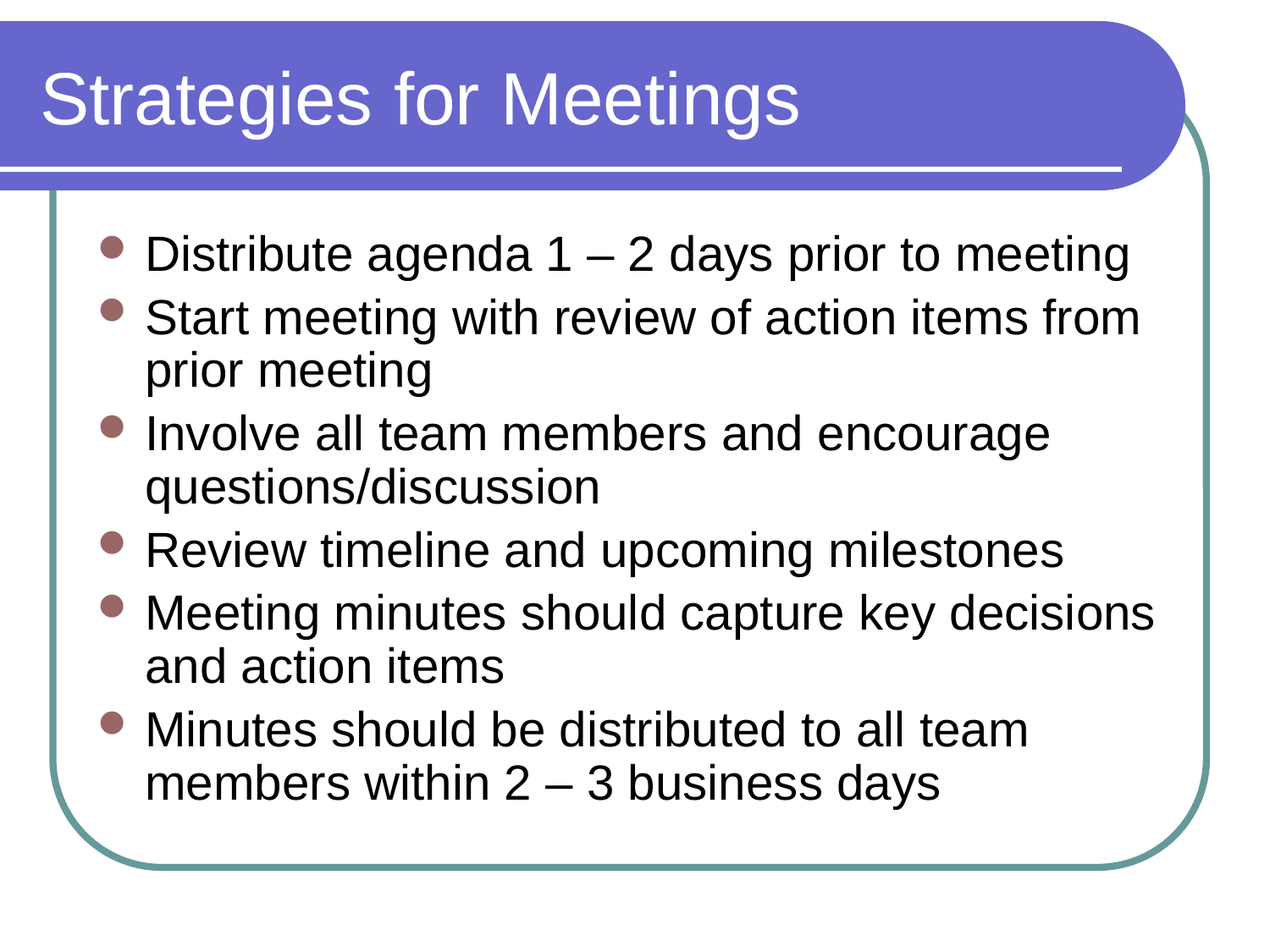

# Strategies for Meetings
Distribute agenda 1 – 2 days prior to meeting
Start meeting with review of action items from prior meeting
Involve all team members and encourage questions/discussion
Review timeline and upcoming milestones
Meeting minutes should capture key decisions and action items
Minutes should be distributed to all team members within 2 – 3 business days